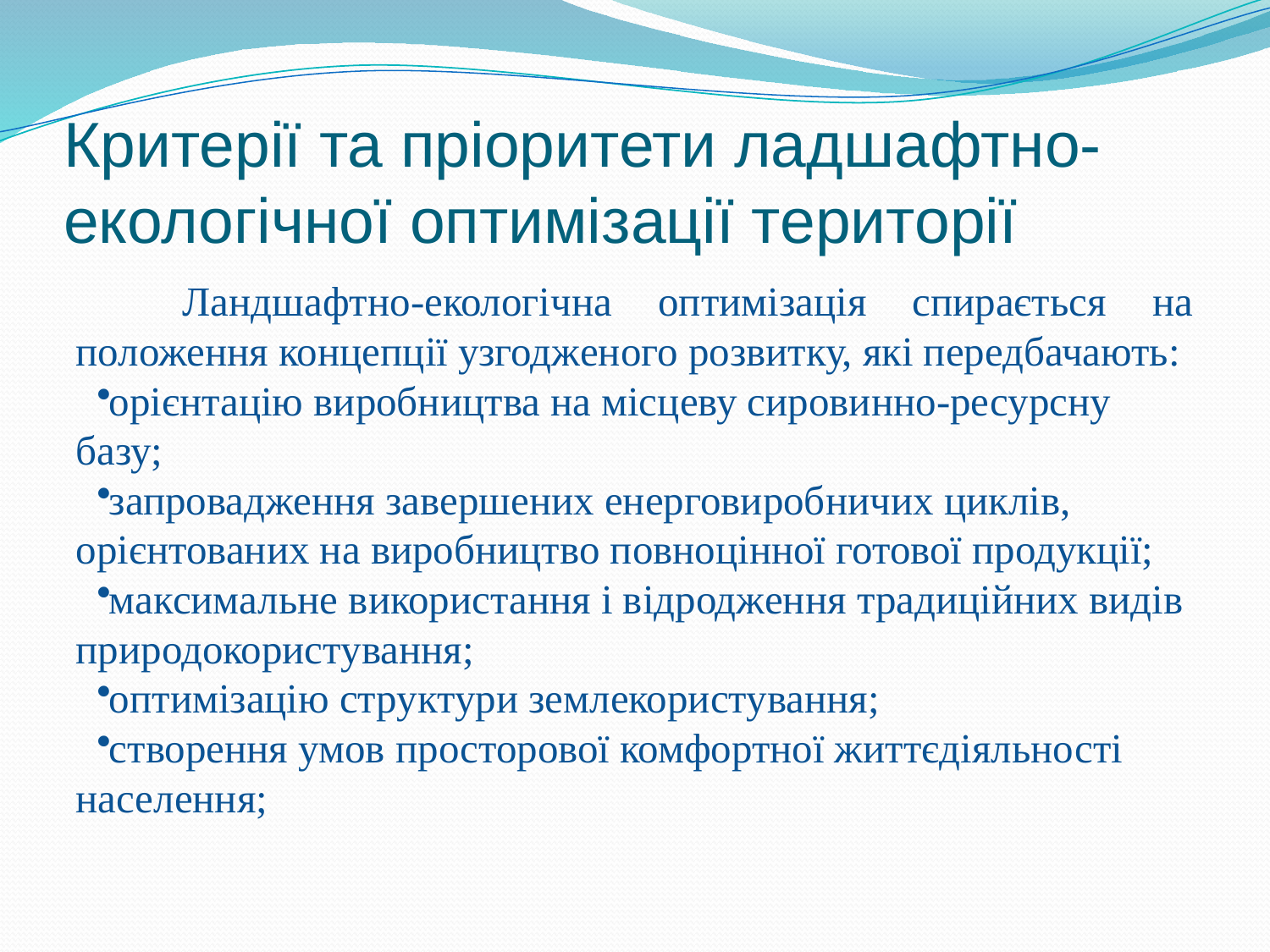

# Критерії та пріоритети ладшафтно-екологічної оптимізації території
		Ландшафтно-екологічна оптимізація спирається на положення кон­цепції узгодженого розвитку, які передбачають:
орієнтацію виробництва на місцеву сировинно-ресурсну базу;
запровадження завершених енерговиробничих циклів, орієнтованих на виробництво повноцінної готової продукції;
максимальне використання і відродження традиційних видів при­родокористування;
оптимізацію структури землекористування;
створення умов просторової комфортної життєдіяльності населення;